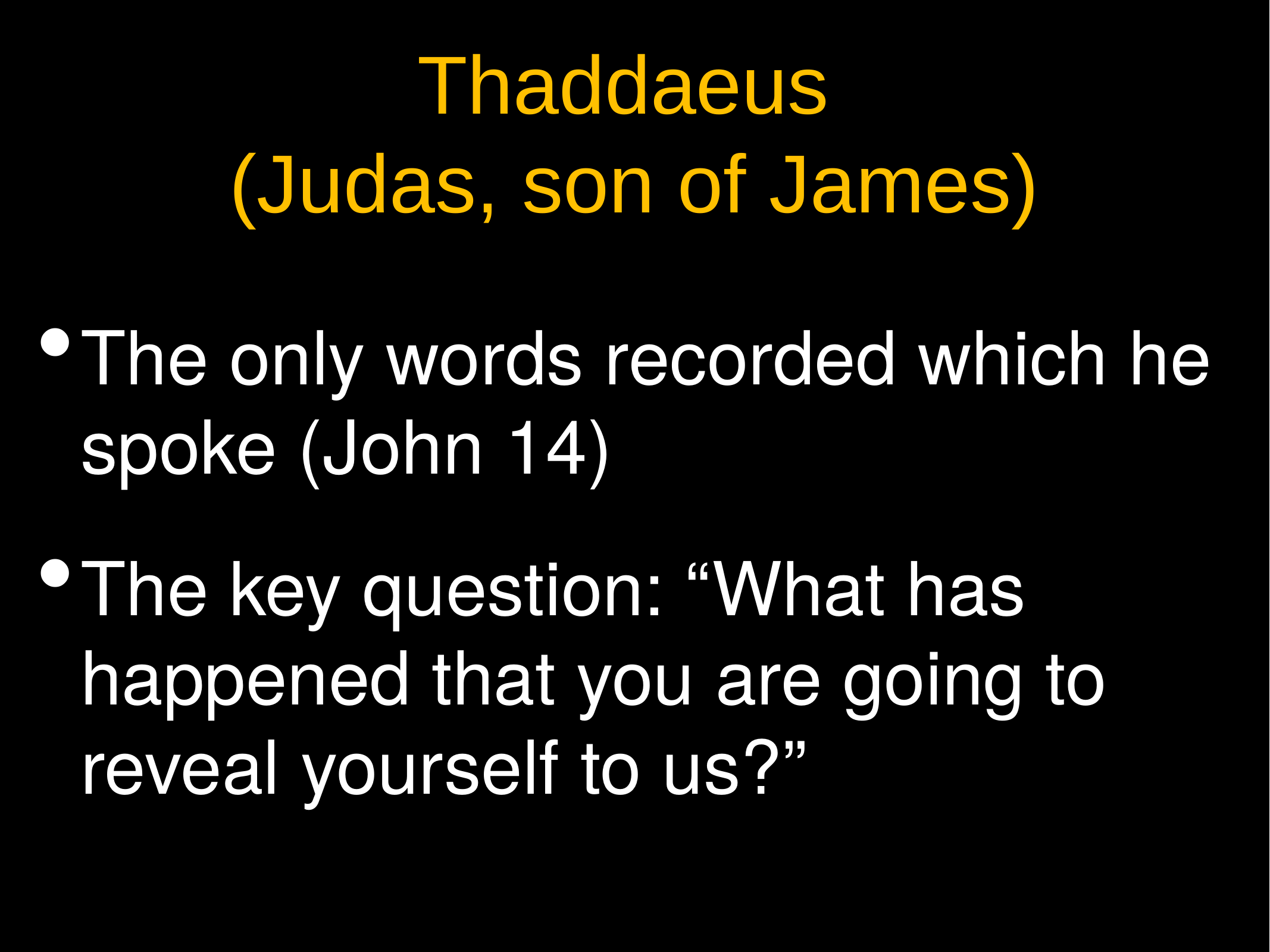

# Thaddaeus
(Judas, son of James)
The only words recorded which he spoke (John 14)
The key question: “What has happened that you are going to reveal yourself to us?”